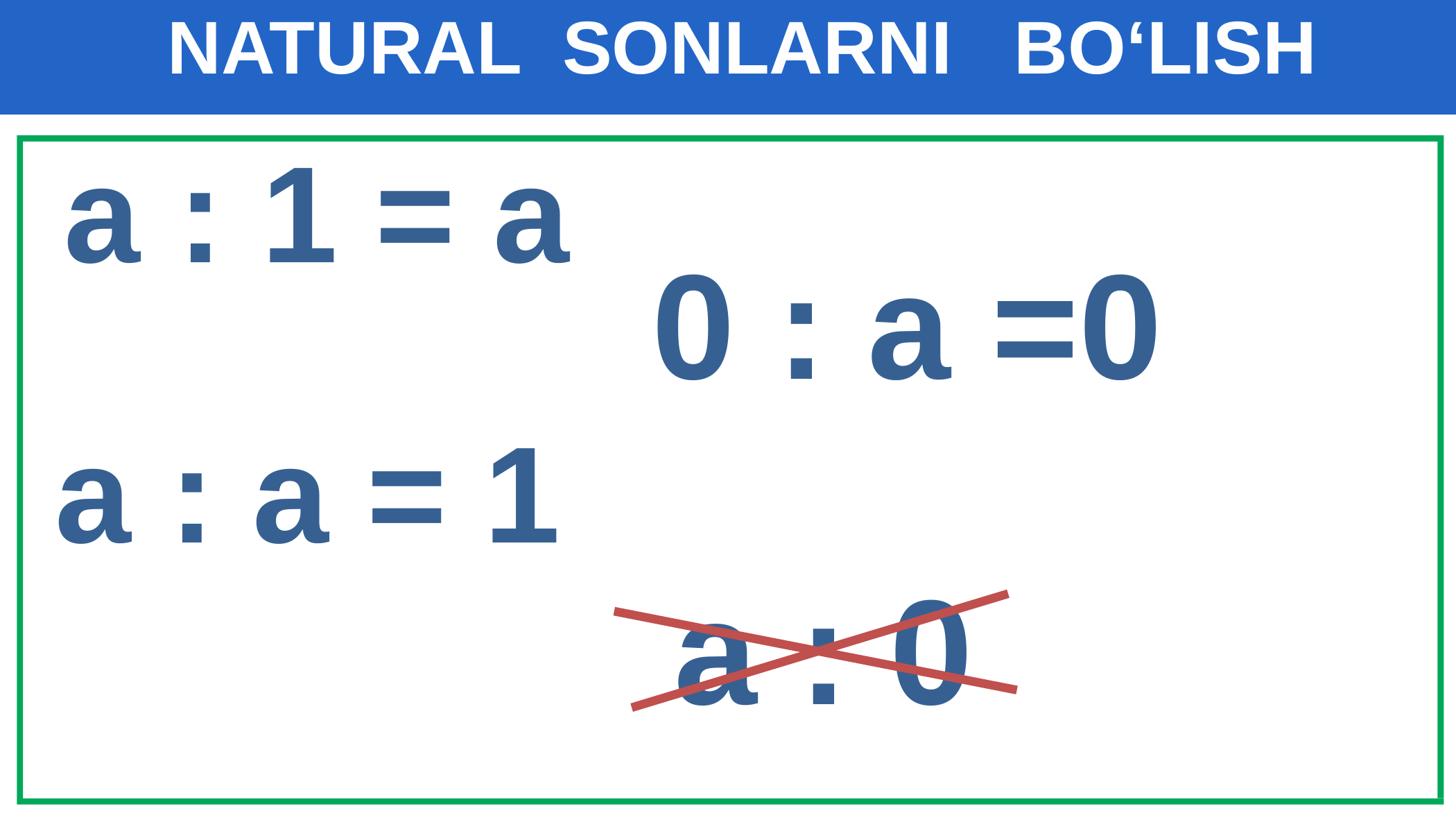

NATURAL  SONLARNI   BO‘LISH
a : 1 = a
0 : a =0

a : a = 1
 a : 0